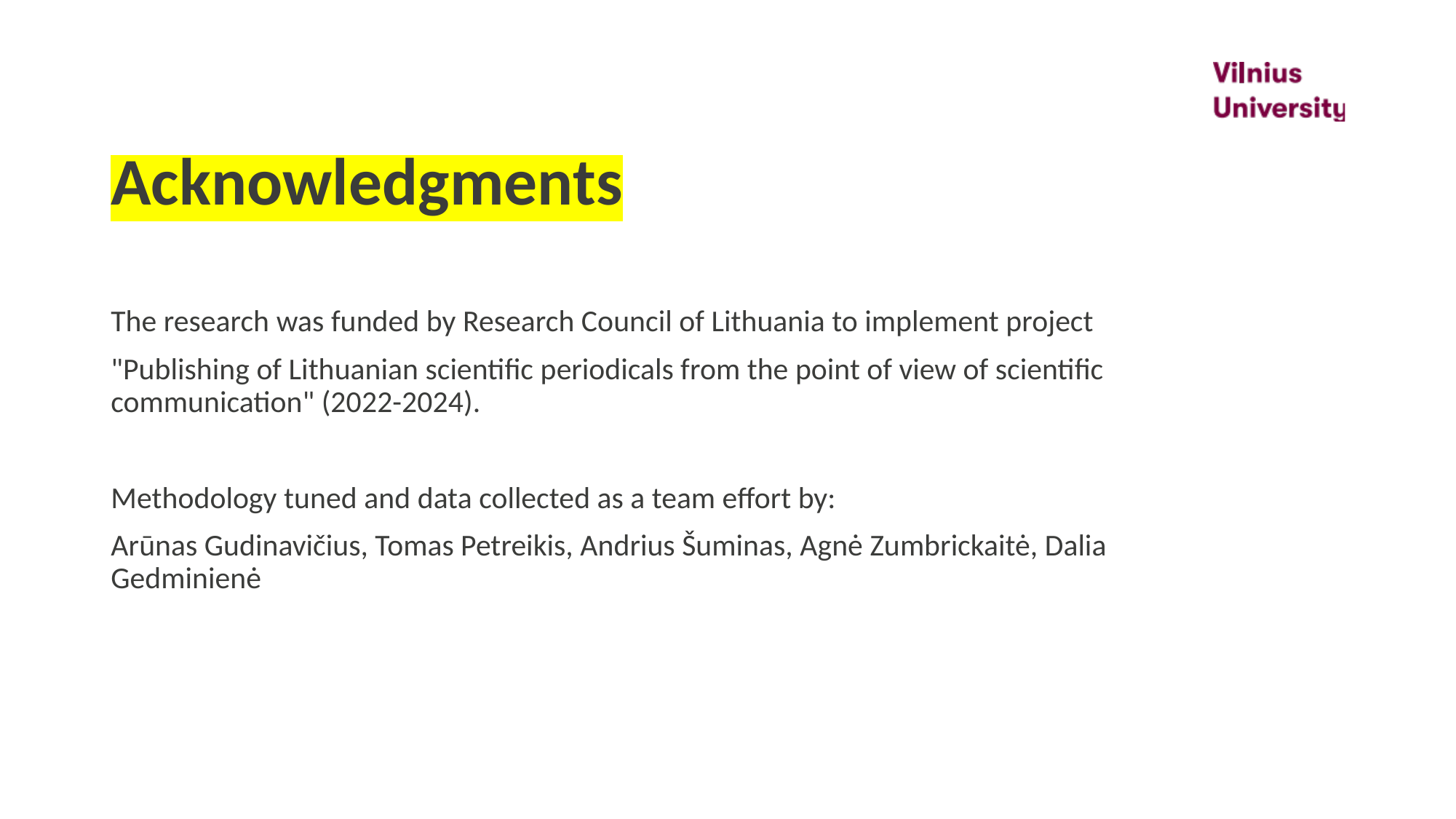

# Acknowledgments
The research was funded by Research Council of Lithuania to implement project
"Publishing of Lithuanian scientific periodicals from the point of view of scientific communication" (2022-2024).

Methodology tuned and data collected as a team effort by:
Arūnas Gudinavičius, Tomas Petreikis, Andrius Šuminas, Agnė Zumbrickaitė, Dalia Gedminienė